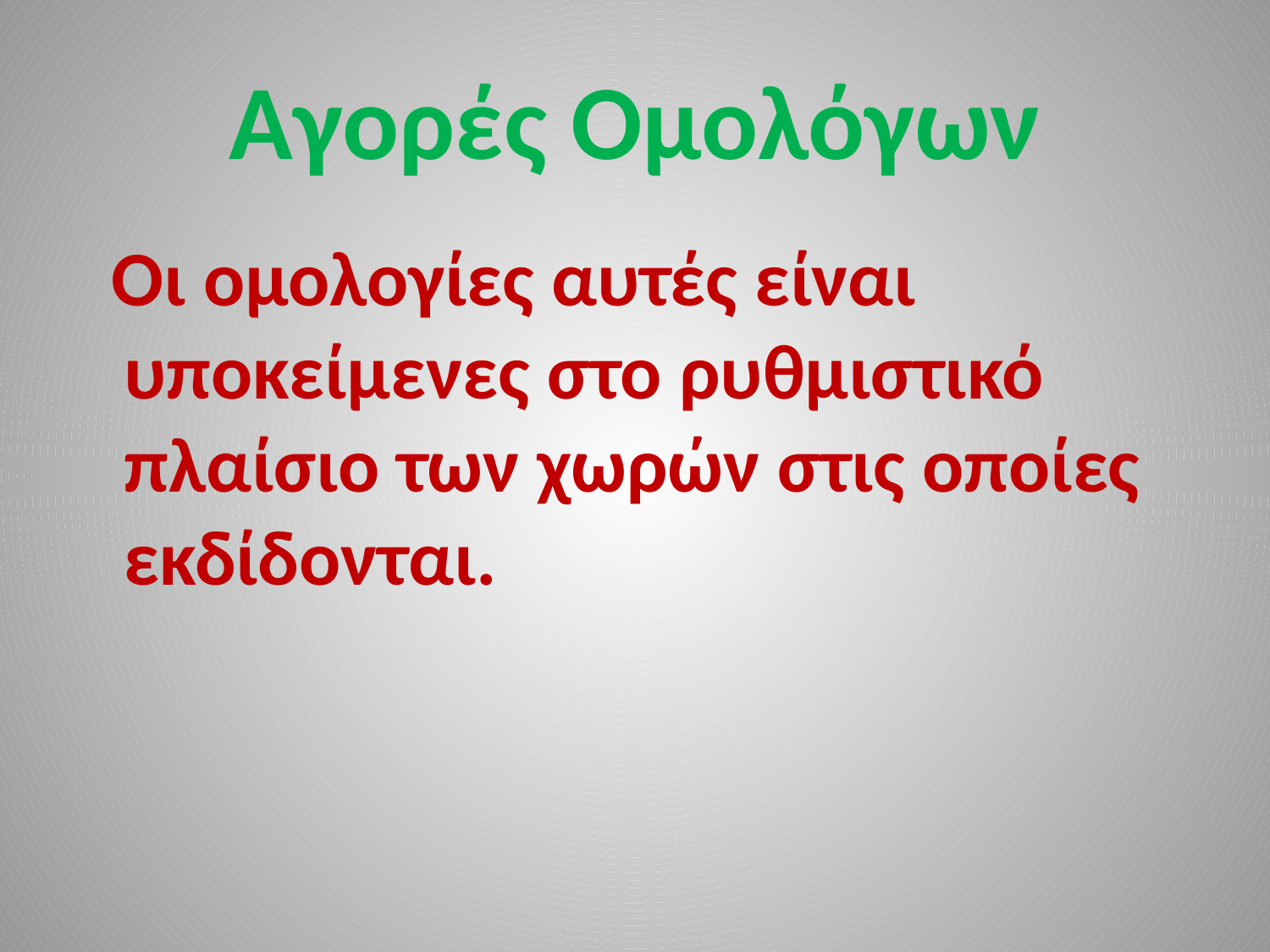

# Αγορές Ομολόγων
  Oι ομολογίες αυτές είναι υποκείμενες στο ρυθμιστικό πλαίσιο των χωρών στις οποίες εκδίδονται.